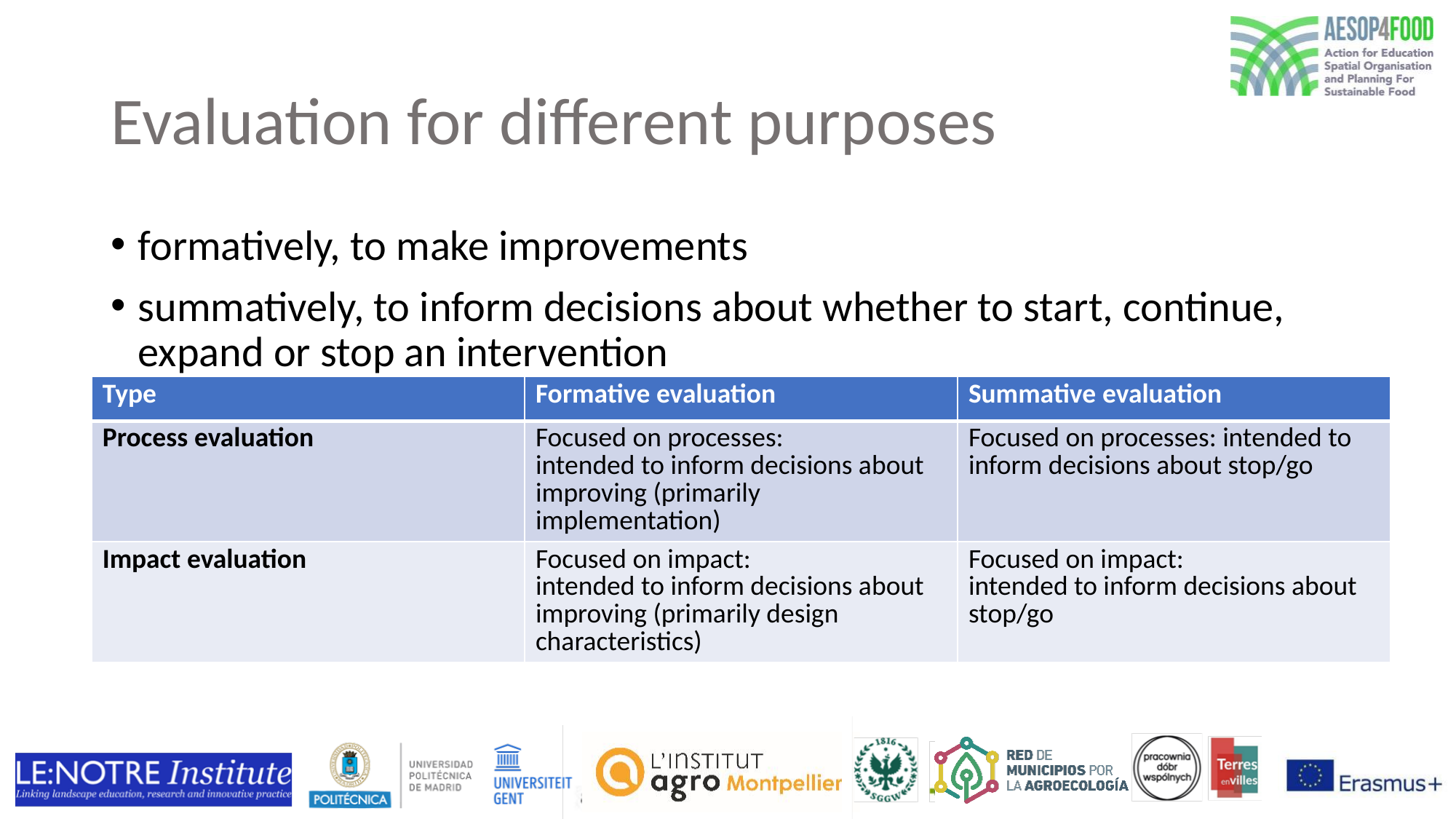

# Evaluation for different purposes
formatively, to make improvements
summatively, to inform decisions about whether to start, continue, expand or stop an intervention

| Type | Formative evaluation | Summative evaluation |
| --- | --- | --- |
| Process evaluation | Focused on processes: intended to inform decisions about improving (primarily implementation) | Focused on processes: intended to inform decisions about stop/go |
| Impact evaluation | Focused on impact: intended to inform decisions about improving (primarily design characteristics) | Focused on impact: intended to inform decisions about stop/go |